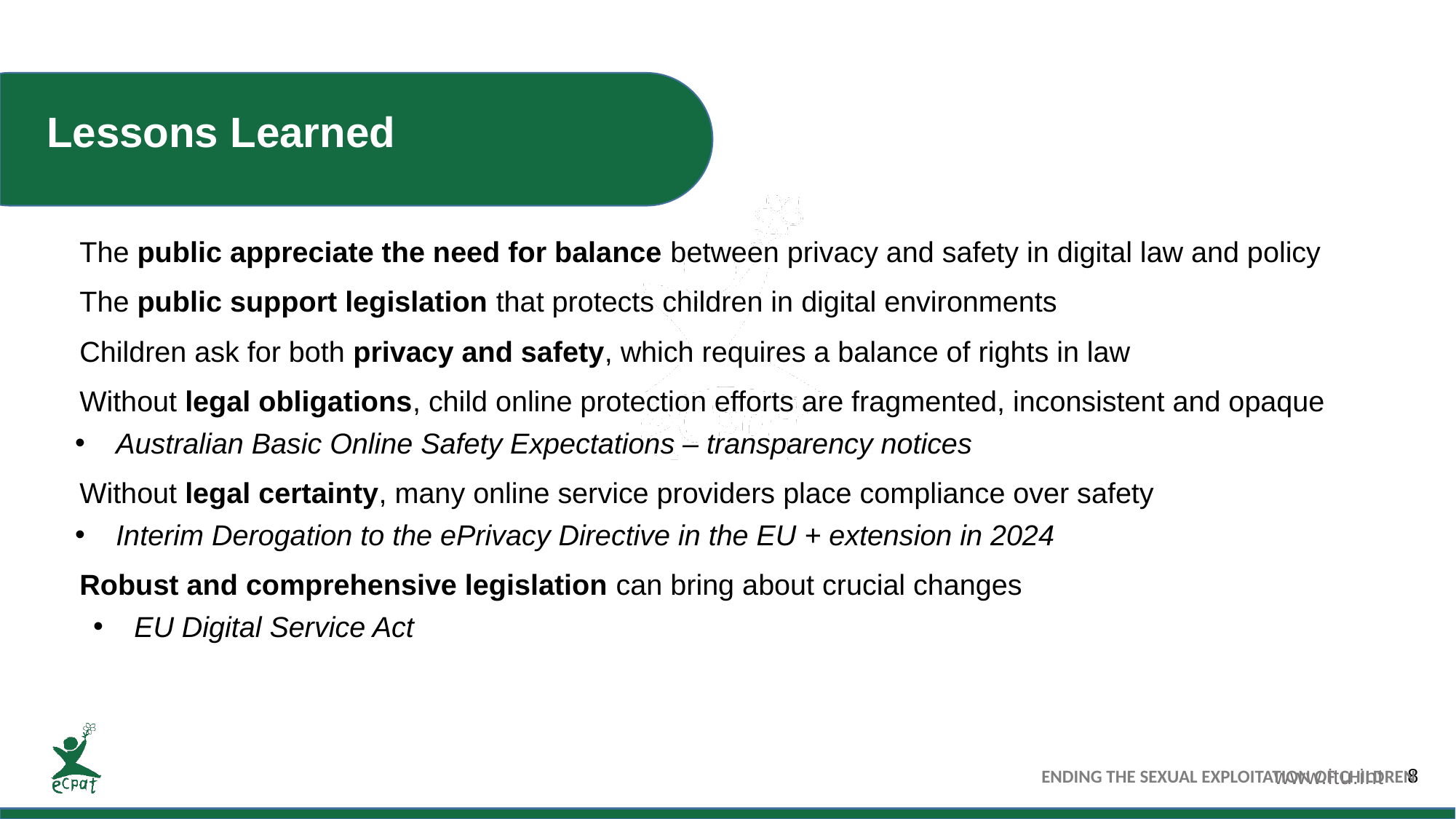

Lessons Learned
The public appreciate the need for balance between privacy and safety in digital law and policy
The public support legislation that protects children in digital environments
Children ask for both privacy and safety, which requires a balance of rights in law
Without legal obligations, child online protection efforts are fragmented, inconsistent and opaque
Australian Basic Online Safety Expectations – transparency notices
Without legal certainty, many online service providers place compliance over safety
Interim Derogation to the ePrivacy Directive in the EU + extension in 2024
Robust and comprehensive legislation can bring about crucial changes
EU Digital Service Act